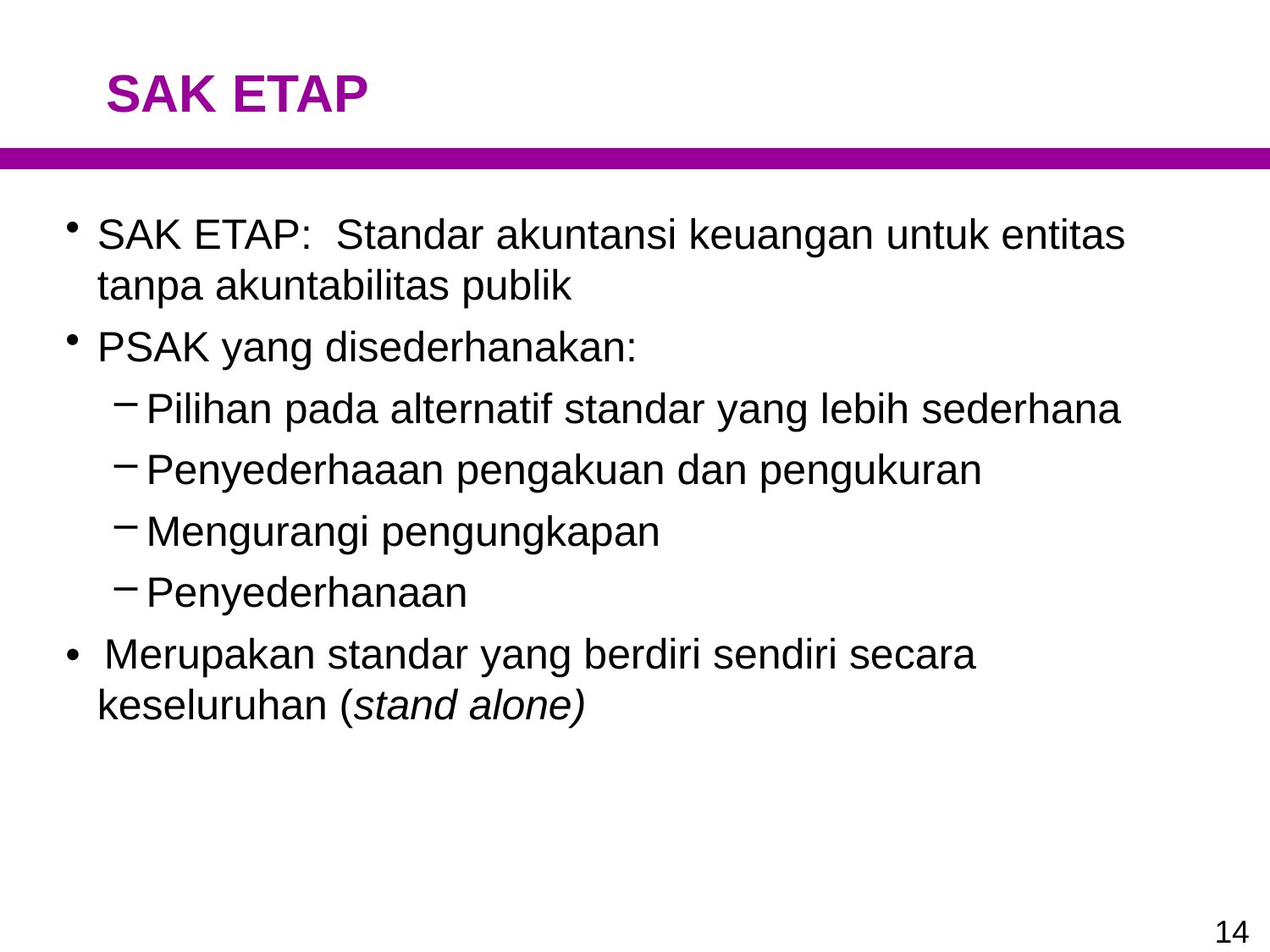

# SAK ETAP
SAK ETAP:  Standar akuntansi keuangan untuk entitas tanpa akuntabilitas publik
PSAK yang disederhanakan:
Pilihan pada alternatif standar yang lebih sederhana
Penyederhaaan pengakuan dan pengukuran
Mengurangi pengungkapan
Penyederhanaan
•  Merupakan standar yang berdiri sendiri secara keseluruhan (stand alone)

14